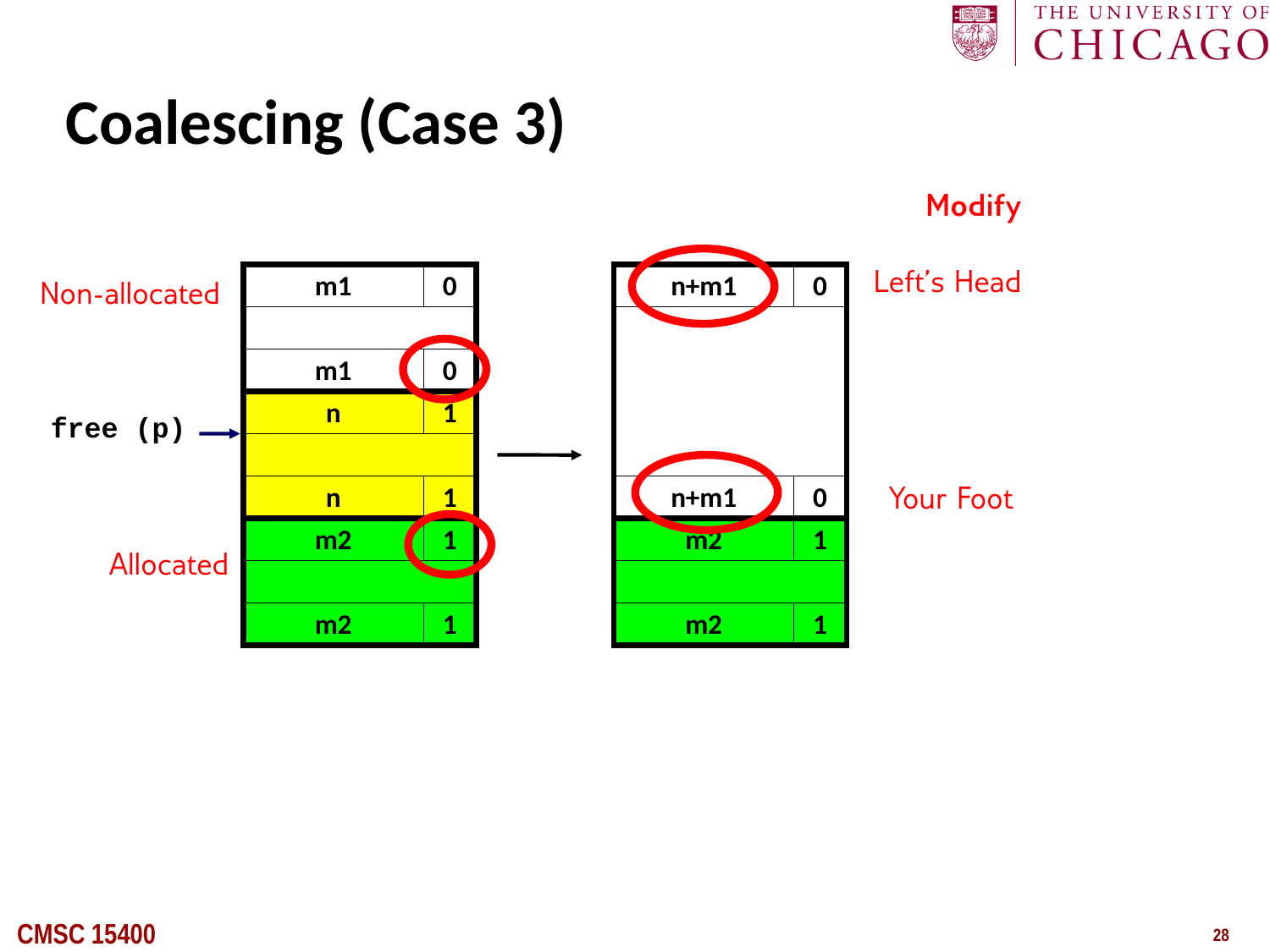

# Coalescing (Case 3)
Modify

Left’s Head

m1

0
n+m1

0

n+m1
0
m2

1

m2
1
Non-allocated

m1
0
n

1
free (p)

Your Foot

n
1

m2

1
Allocated

m2
1